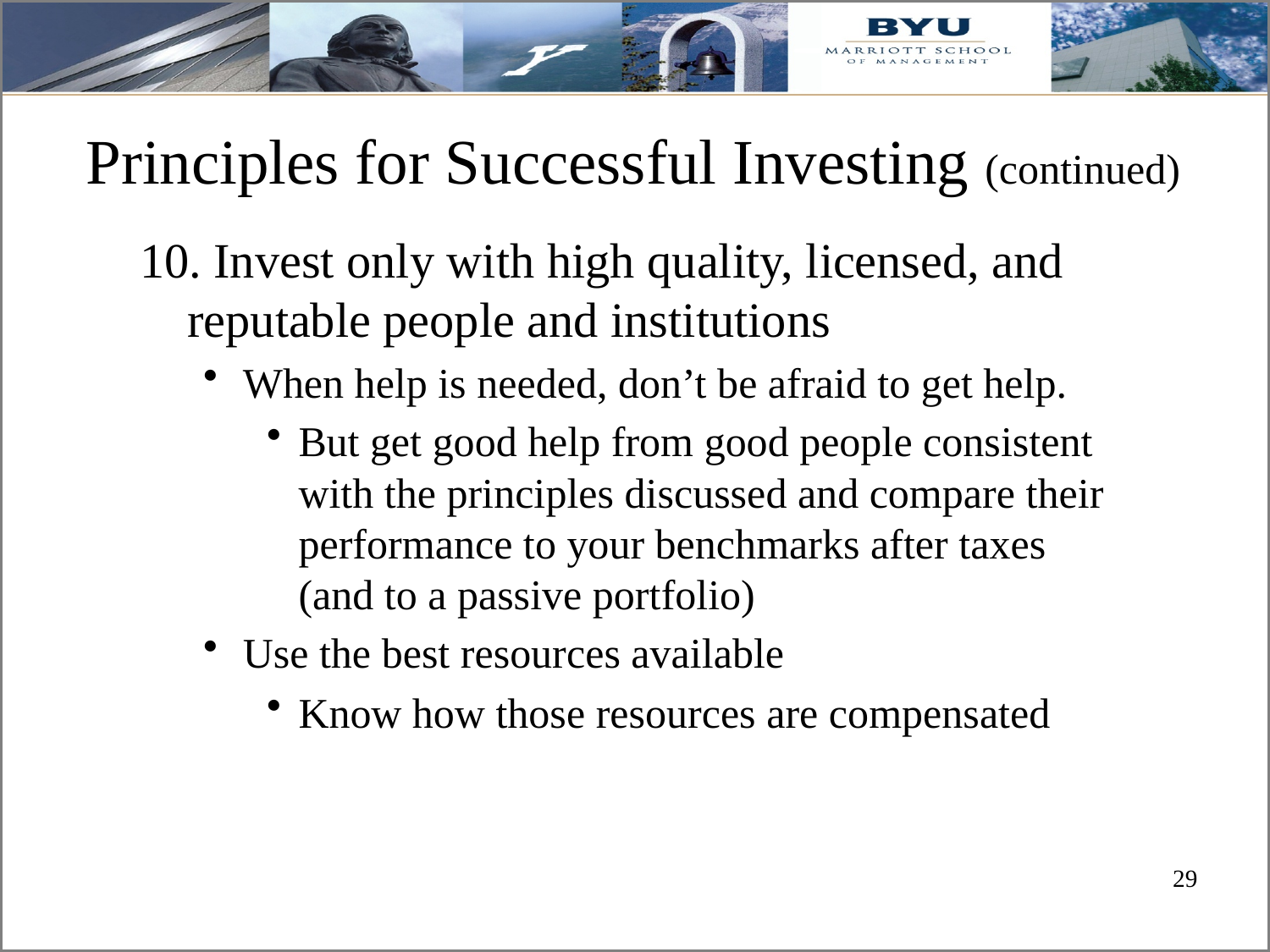

# Principles for Successful Investing (continued)
10. Invest only with high quality, licensed, and reputable people and institutions
When help is needed, don’t be afraid to get help.
But get good help from good people consistent with the principles discussed and compare their performance to your benchmarks after taxes (and to a passive portfolio)
Use the best resources available
Know how those resources are compensated